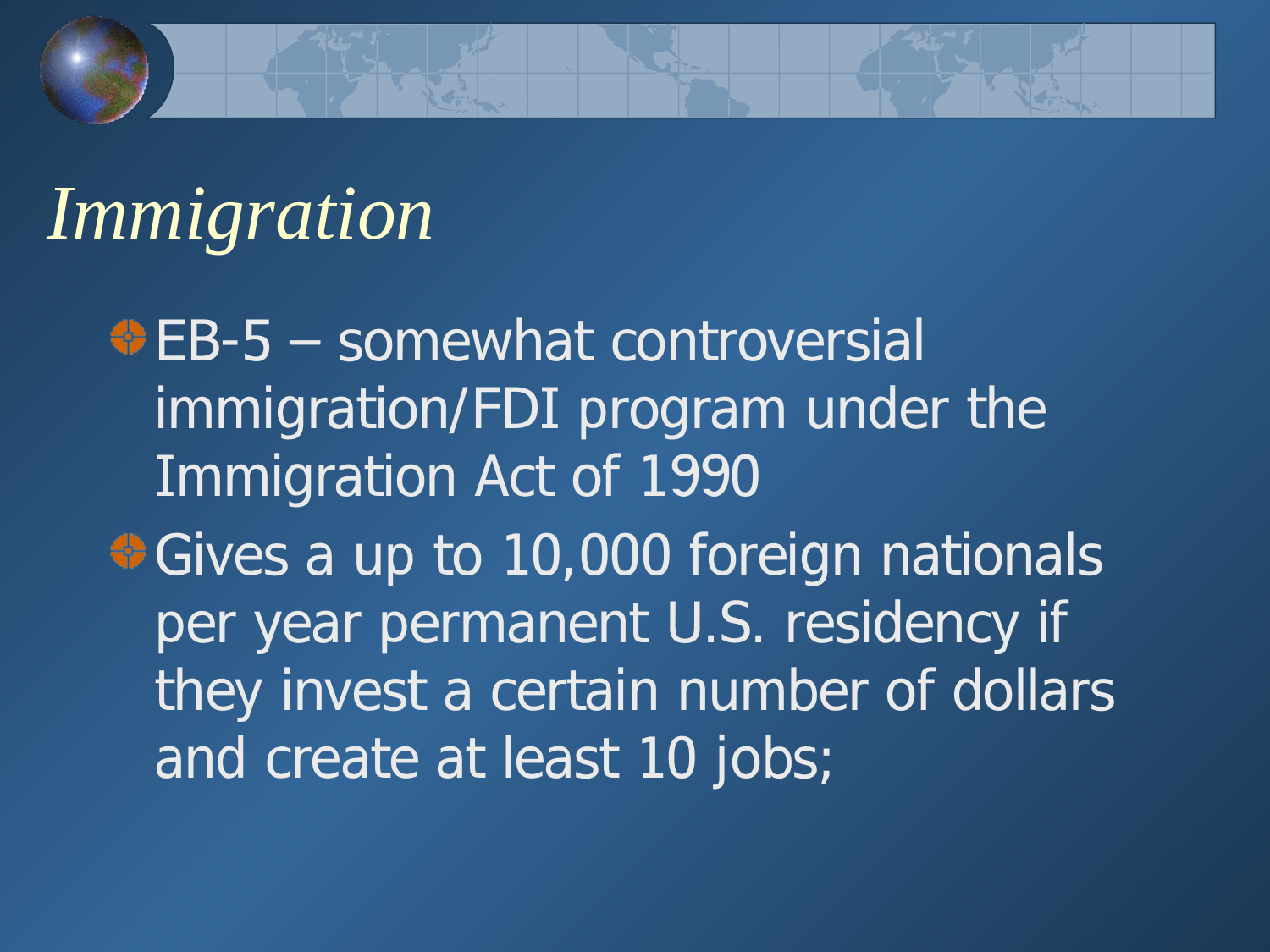

# Immigration
EB-5 – somewhat controversial immigration/FDI program under the Immigration Act of 1990
Gives a up to 10,000 foreign nationals per year permanent U.S. residency if they invest a certain number of dollars and create at least 10 jobs;